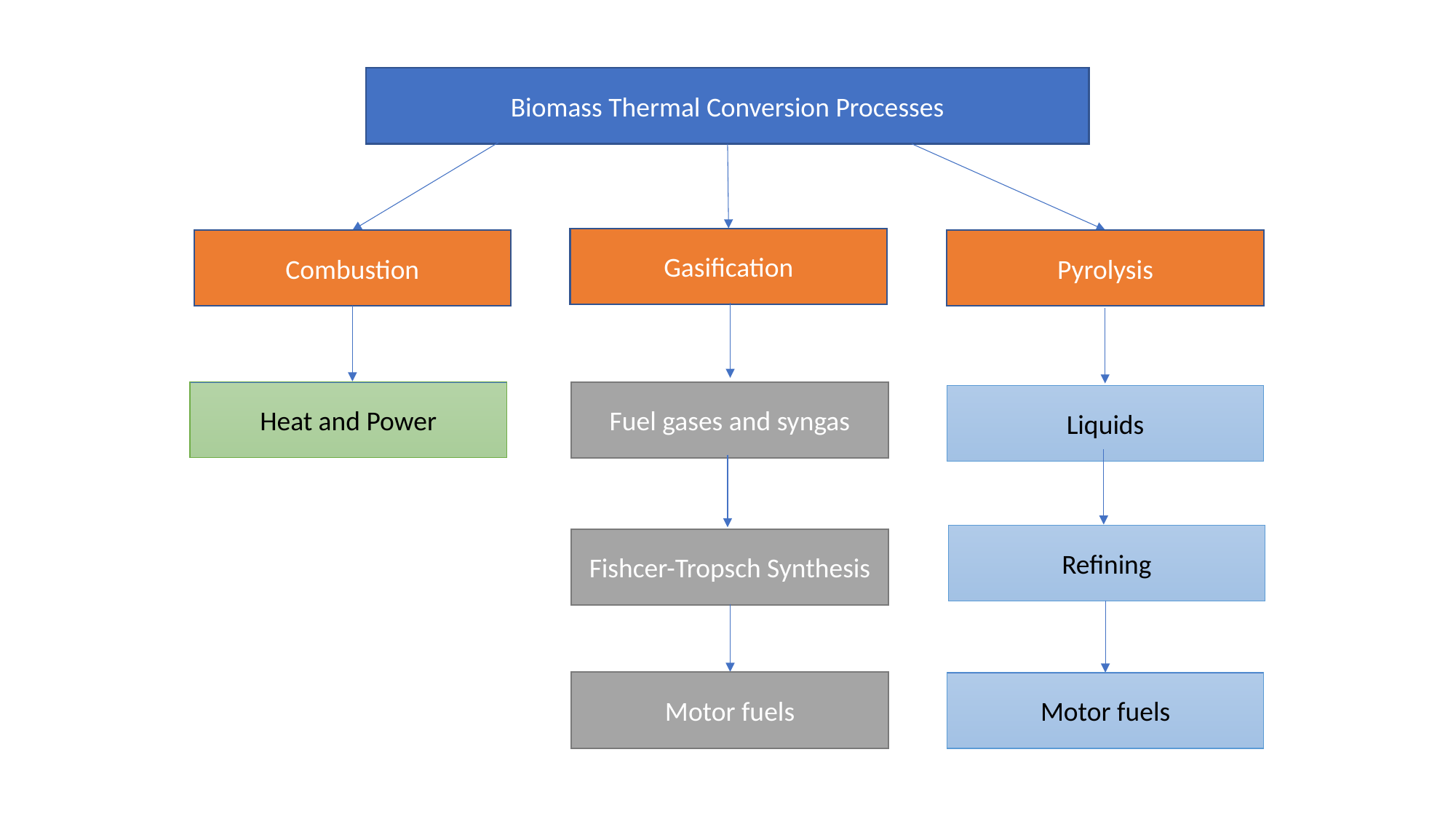

Biomass Thermal Conversion Processes
Gasification
Combustion
Pyrolysis
Fuel gases and syngas
Heat and Power
Liquids
Refining
Fishcer-Tropsch Synthesis
Motor fuels
Motor fuels